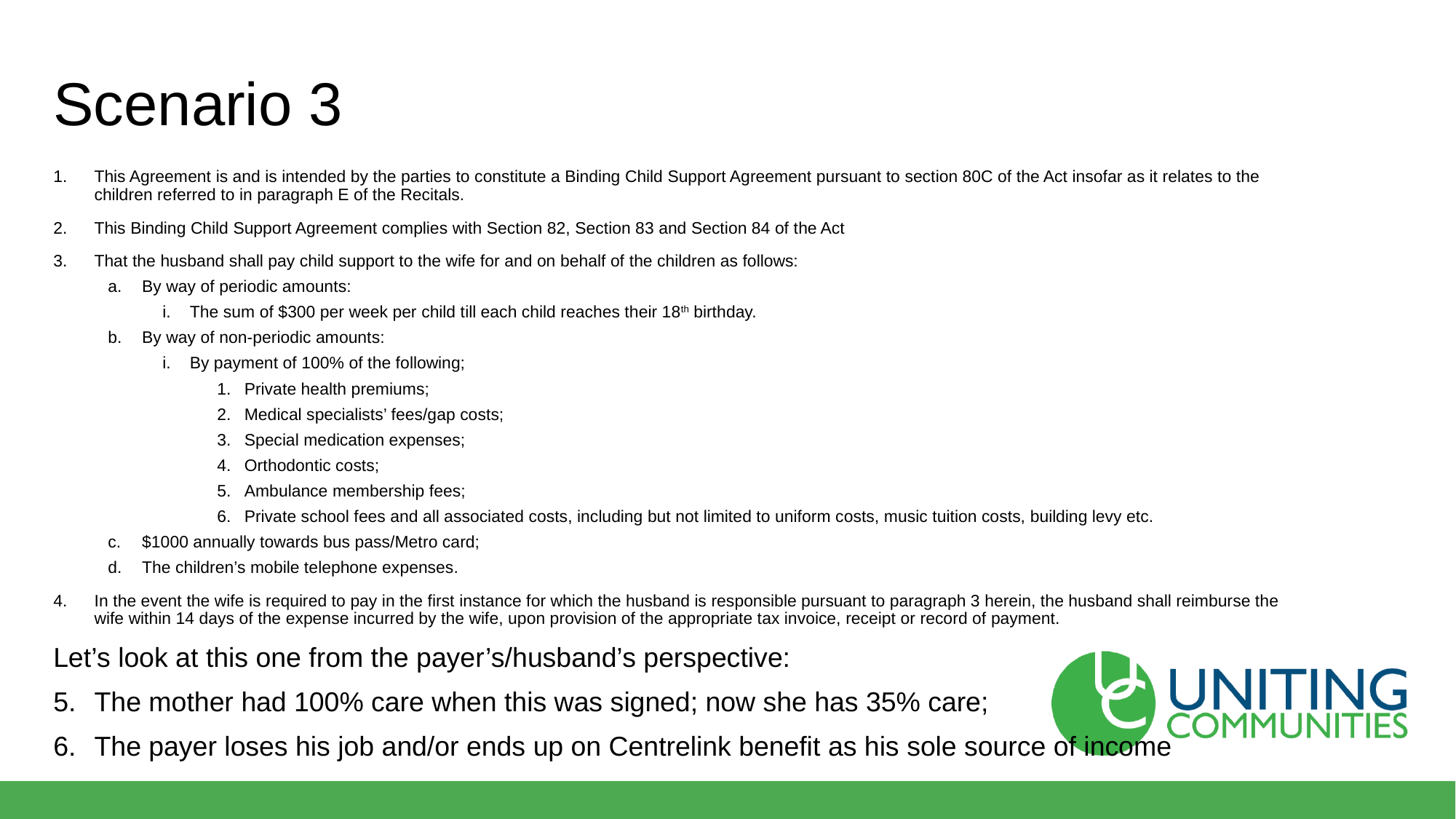

# Scenario 3

This Agreement is and is intended by the parties to constitute a Binding Child Support Agreement pursuant to section 80C of the Act insofar as it relates to the children referred to in paragraph E of the Recitals.
This Binding Child Support Agreement complies with Section 82, Section 83 and Section 84 of the Act
That the husband shall pay child support to the wife for and on behalf of the children as follows:
By way of periodic amounts:
The sum of $300 per week per child till each child reaches their 18th birthday.
By way of non-periodic amounts:
By payment of 100% of the following;
Private health premiums;
Medical specialists’ fees/gap costs;
Special medication expenses;
Orthodontic costs;
Ambulance membership fees;
Private school fees and all associated costs, including but not limited to uniform costs, music tuition costs, building levy etc.
$1000 annually towards bus pass/Metro card;
The children’s mobile telephone expenses.
In the event the wife is required to pay in the first instance for which the husband is responsible pursuant to paragraph 3 herein, the husband shall reimburse the wife within 14 days of the expense incurred by the wife, upon provision of the appropriate tax invoice, receipt or record of payment.
Let’s look at this one from the payer’s/husband’s perspective:
The mother had 100% care when this was signed; now she has 35% care;
The payer loses his job and/or ends up on Centrelink benefit as his sole source of income